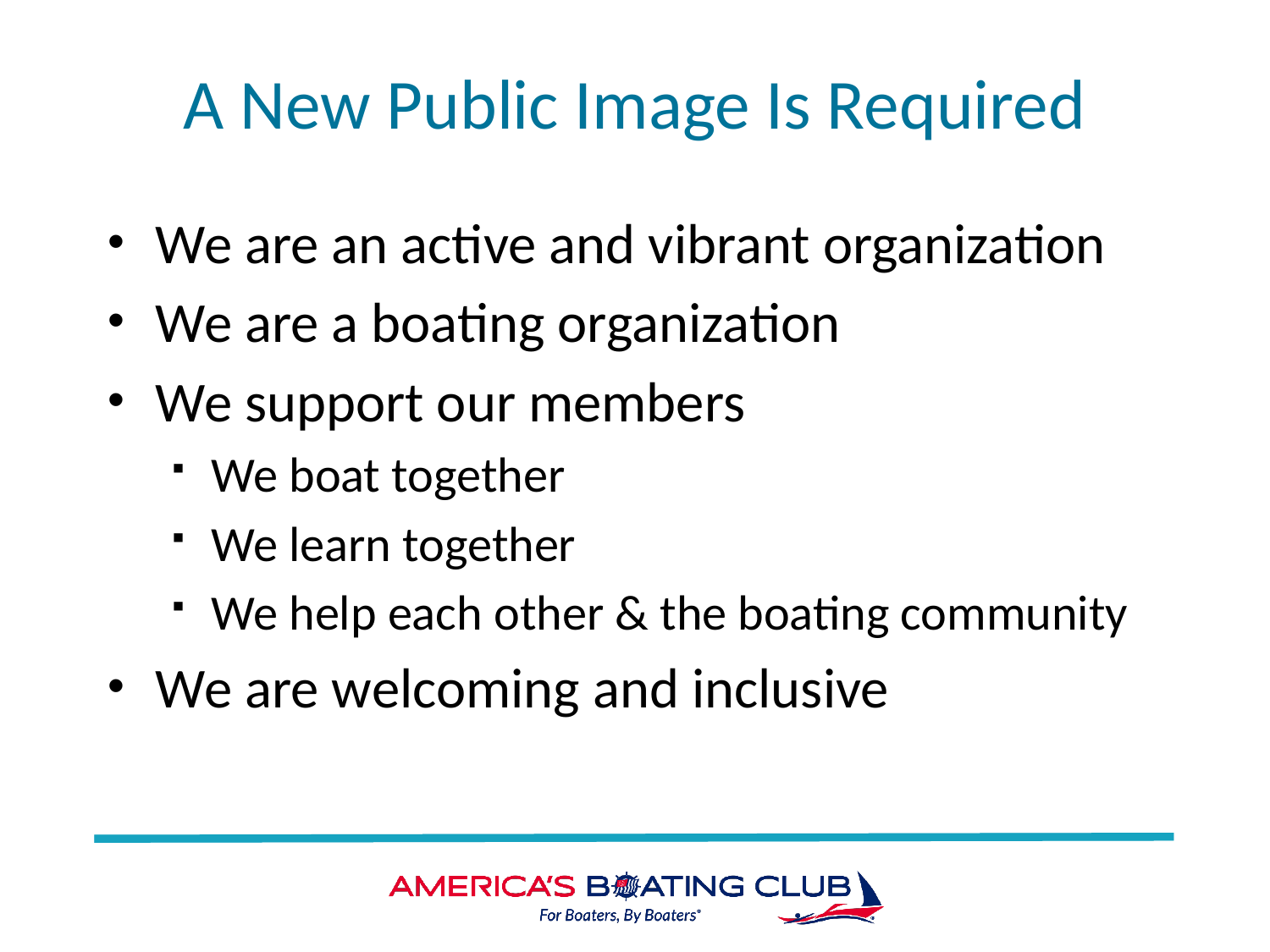

# A New Public Image Is Required
We are an active and vibrant organization
We are a boating organization
We support our members
We boat together
We learn together
We help each other & the boating community
We are welcoming and inclusive